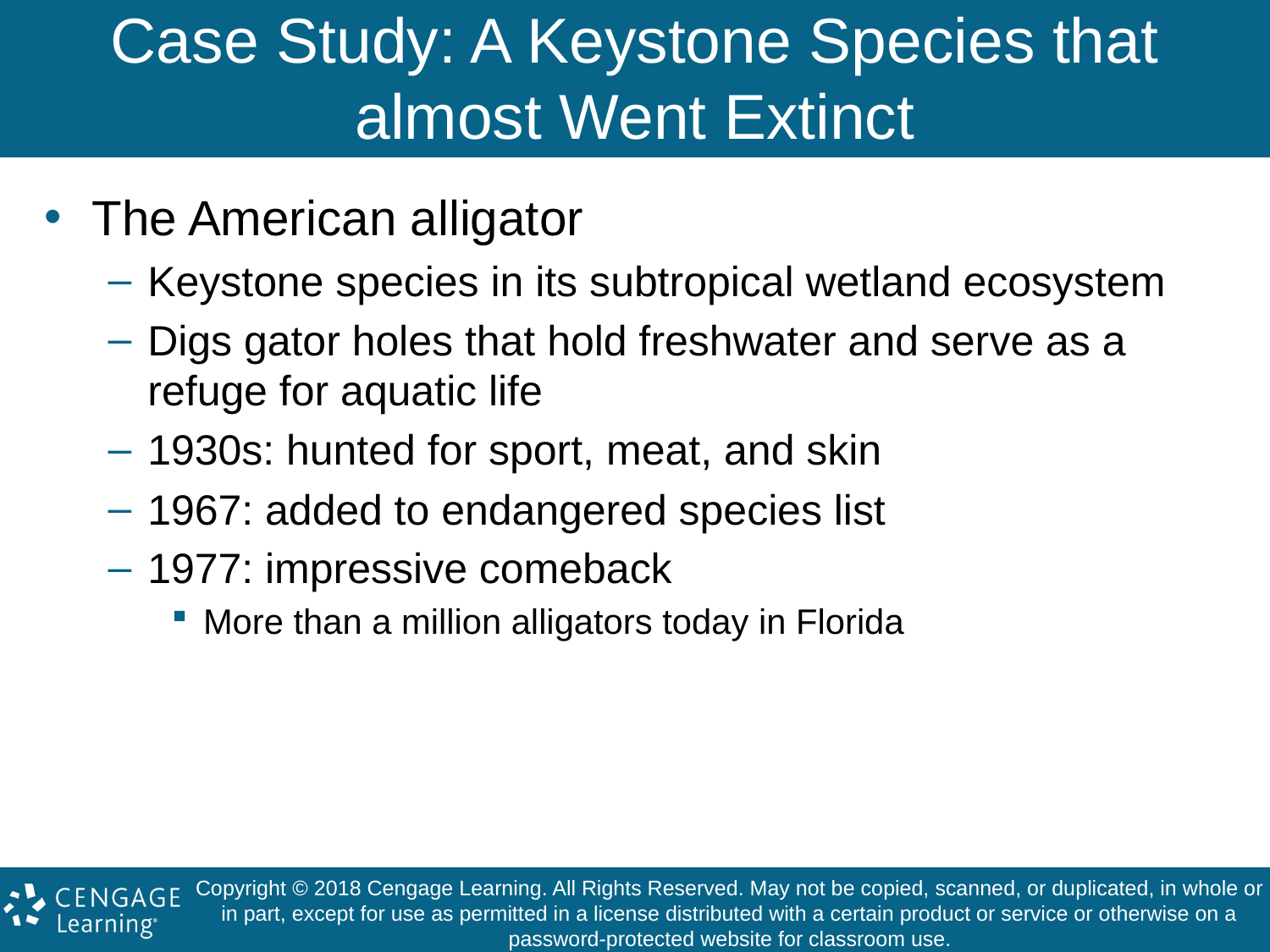

# Case Study: A Keystone Species that almost Went Extinct
The American alligator
Keystone species in its subtropical wetland ecosystem
Digs gator holes that hold freshwater and serve as a refuge for aquatic life
1930s: hunted for sport, meat, and skin
1967: added to endangered species list
1977: impressive comeback
More than a million alligators today in Florida